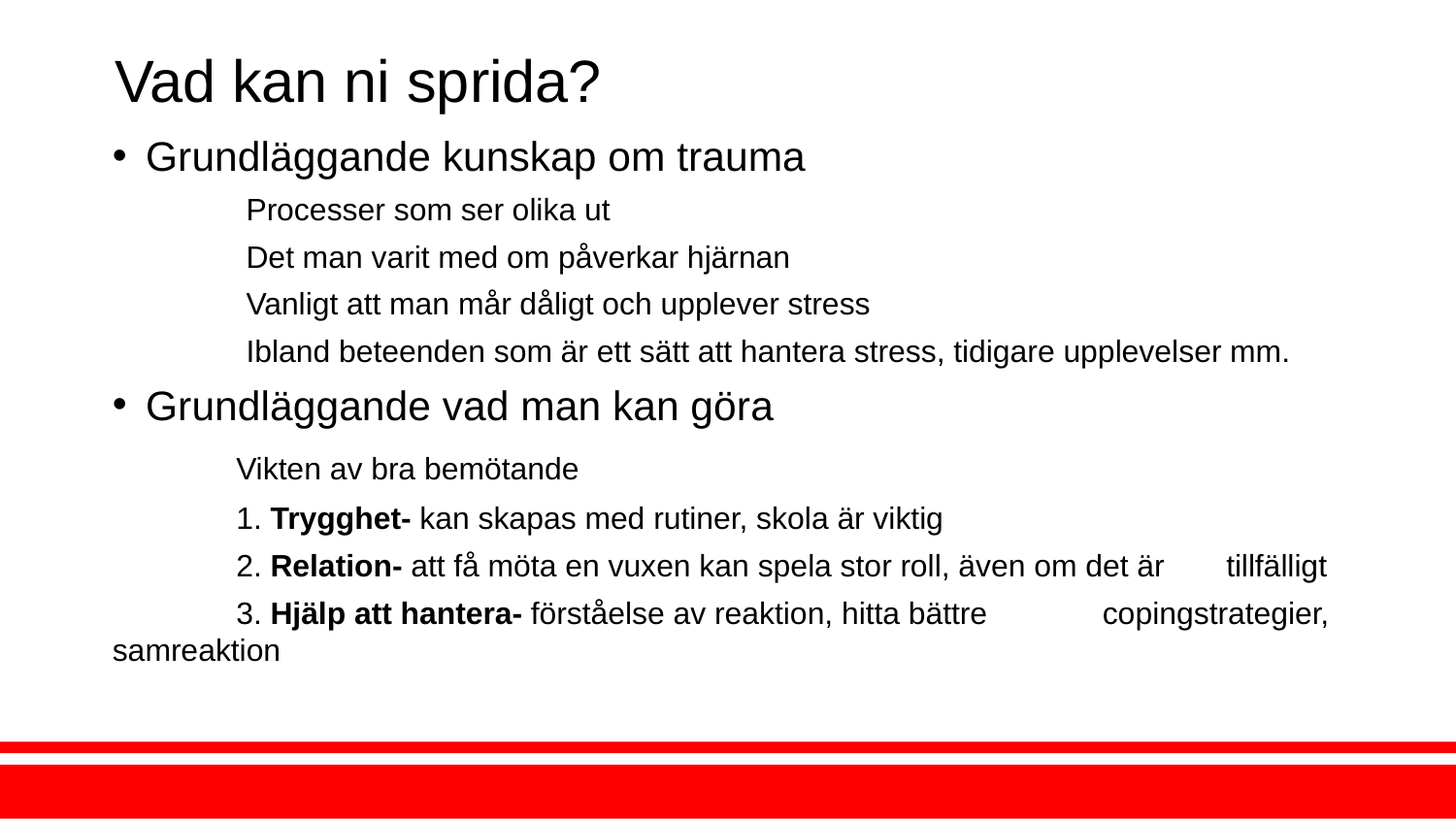

# Vad kan ni sprida?
Grundläggande kunskap om trauma
Processer som ser olika ut
Det man varit med om påverkar hjärnan
Vanligt att man mår dåligt och upplever stress
Ibland beteenden som är ett sätt att hantera stress, tidigare upplevelser mm.
Grundläggande vad man kan göra
	Vikten av bra bemötande
	1. Trygghet- kan skapas med rutiner, skola är viktig
	2. Relation- att få möta en vuxen kan spela stor roll, även om det är 	tillfälligt
	3. Hjälp att hantera- förståelse av reaktion, hitta bättre 	copingstrategier, samreaktion